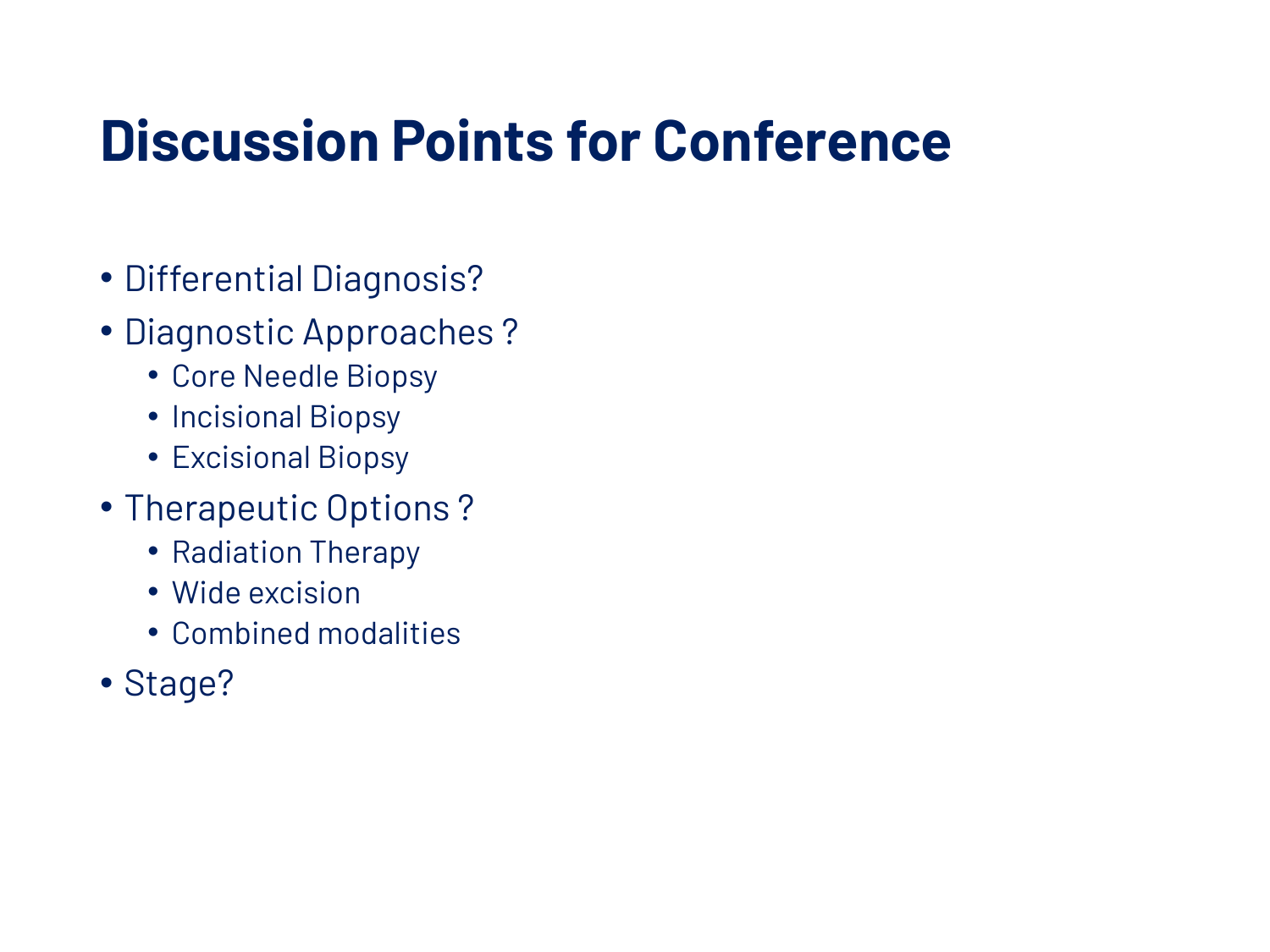

# Discussion Points for Conference
Differential Diagnosis?
Diagnostic Approaches ?
Core Needle Biopsy
Incisional Biopsy
Excisional Biopsy
Therapeutic Options ?
Radiation Therapy
Wide excision
Combined modalities
Stage?